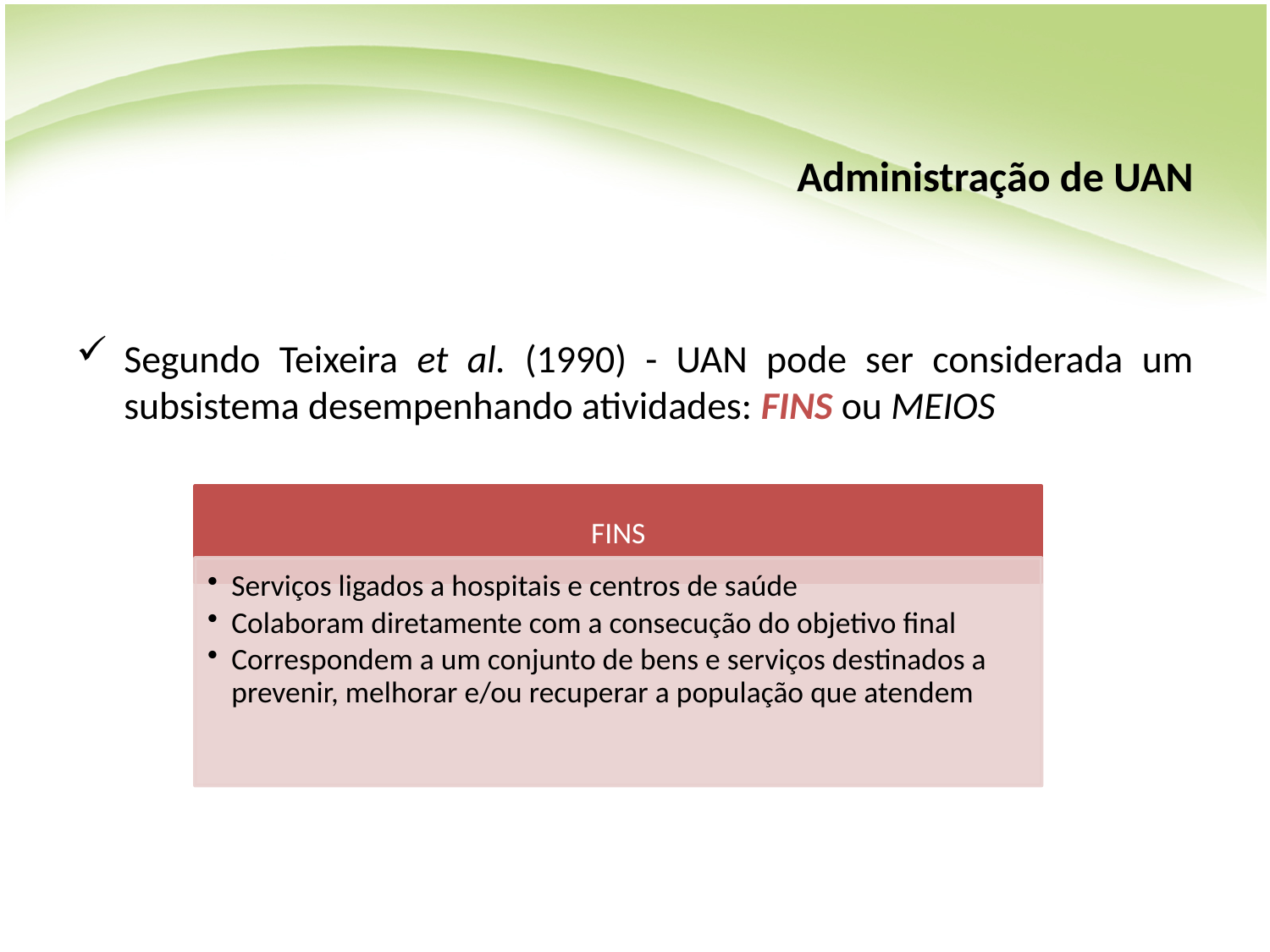

# Administração de UAN
Segundo Teixeira et al. (1990) - UAN pode ser considerada um subsistema desempenhando atividades: FINS ou MEIOS

FINS
Serviços ligados a hospitais e centros de saúde
Colaboram diretamente com a consecução do objetivo final
Correspondem a um conjunto de bens e serviços destinados a prevenir, melhorar e/ou recuperar a população que atendem